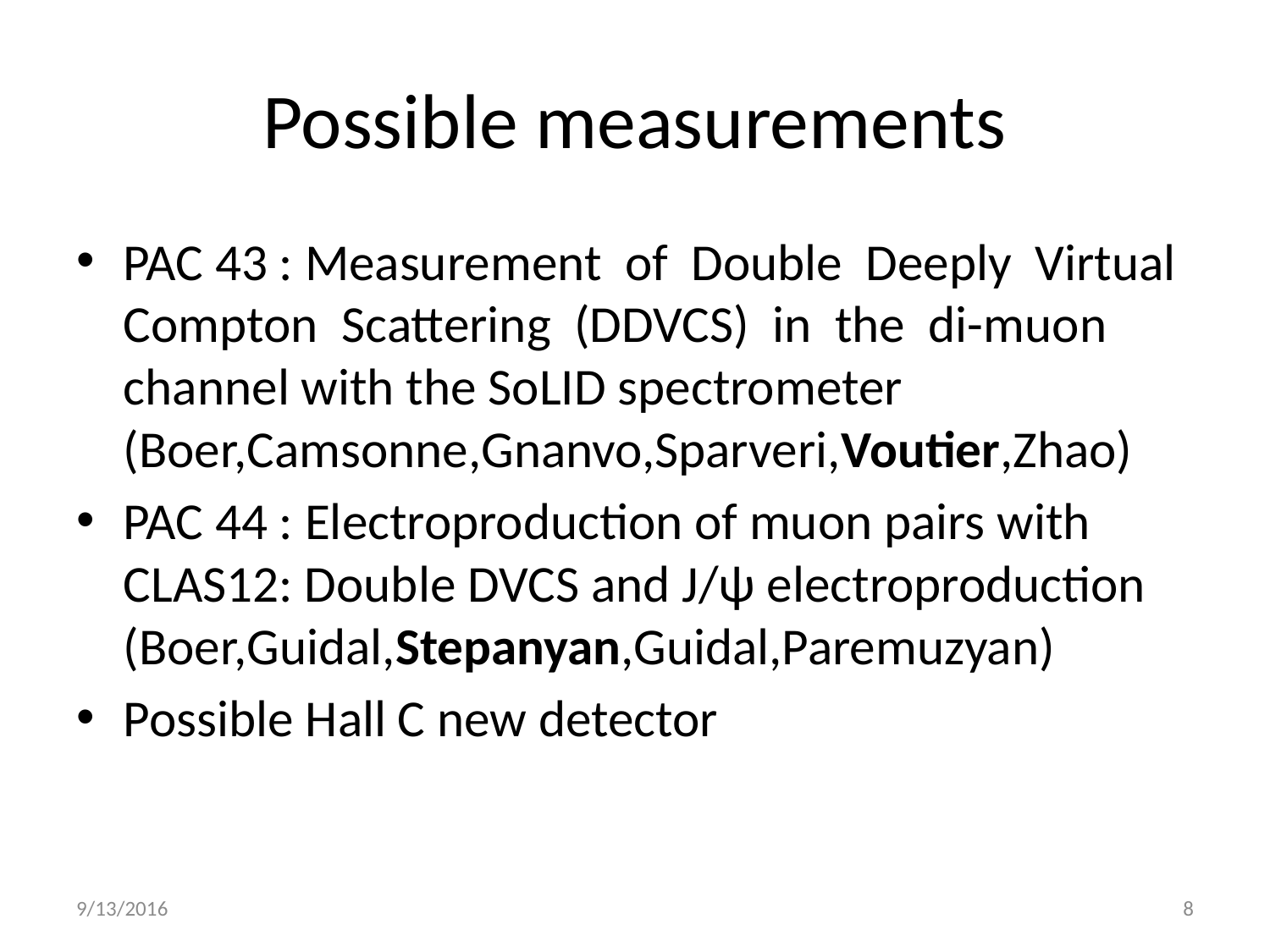

# Possible measurements
PAC 43 : Measurement  of  Double  Deeply  Virtual  Compton  Scattering  (DDVCS)  in  the  di-muon  channel with the SoLID spectrometer
(Boer,Camsonne,Gnanvo,Sparveri,Voutier,Zhao)
PAC 44 : Electroproduction of muon pairs with CLAS12: Double DVCS and J/ψ electroproduction
(Boer,Guidal,Stepanyan,Guidal,Paremuzyan)
Possible Hall C new detector

9/13/2016
8